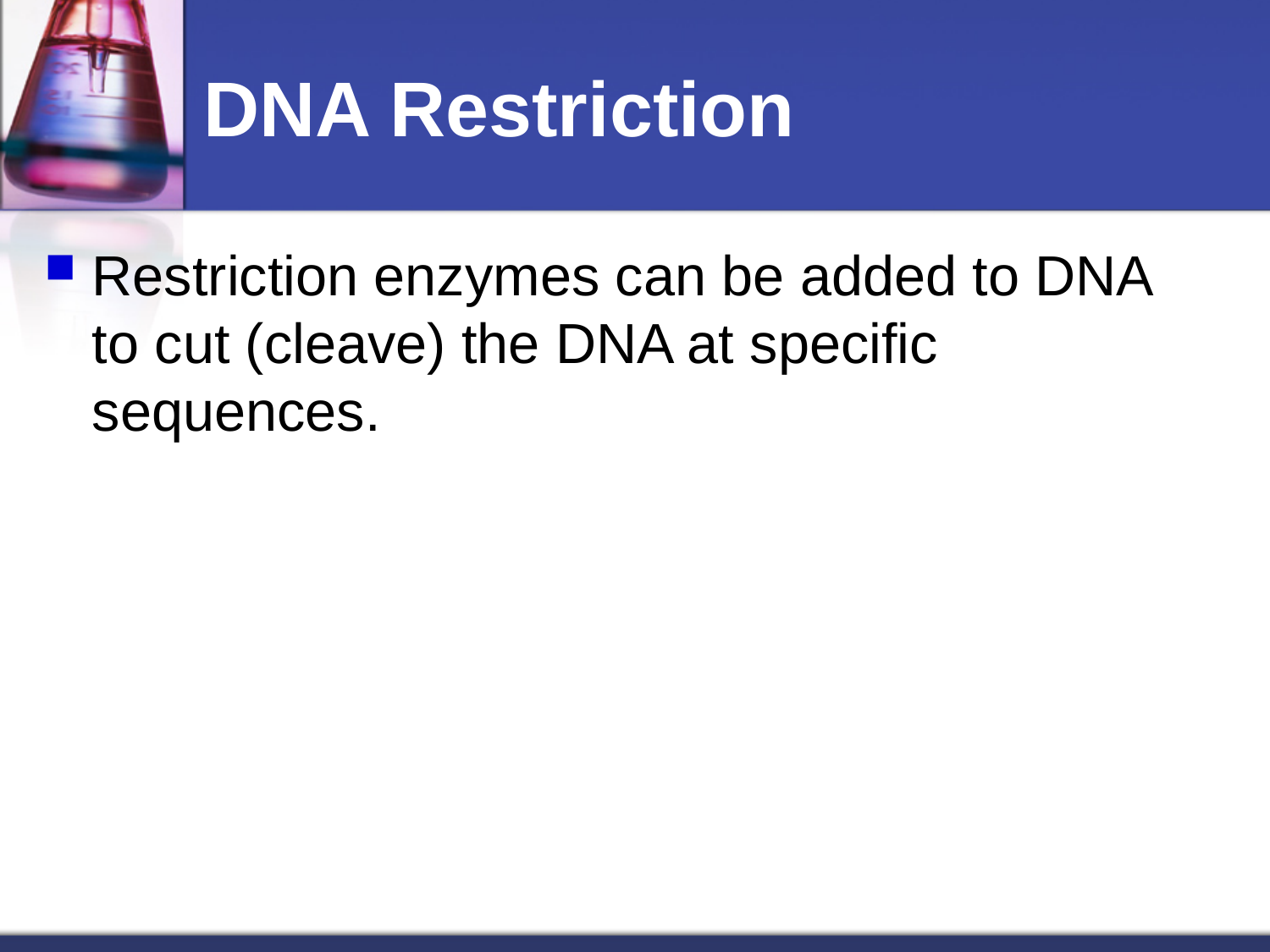

# DNA Restriction
Restriction enzymes can be added to DNA to cut (cleave) the DNA at specific sequences.